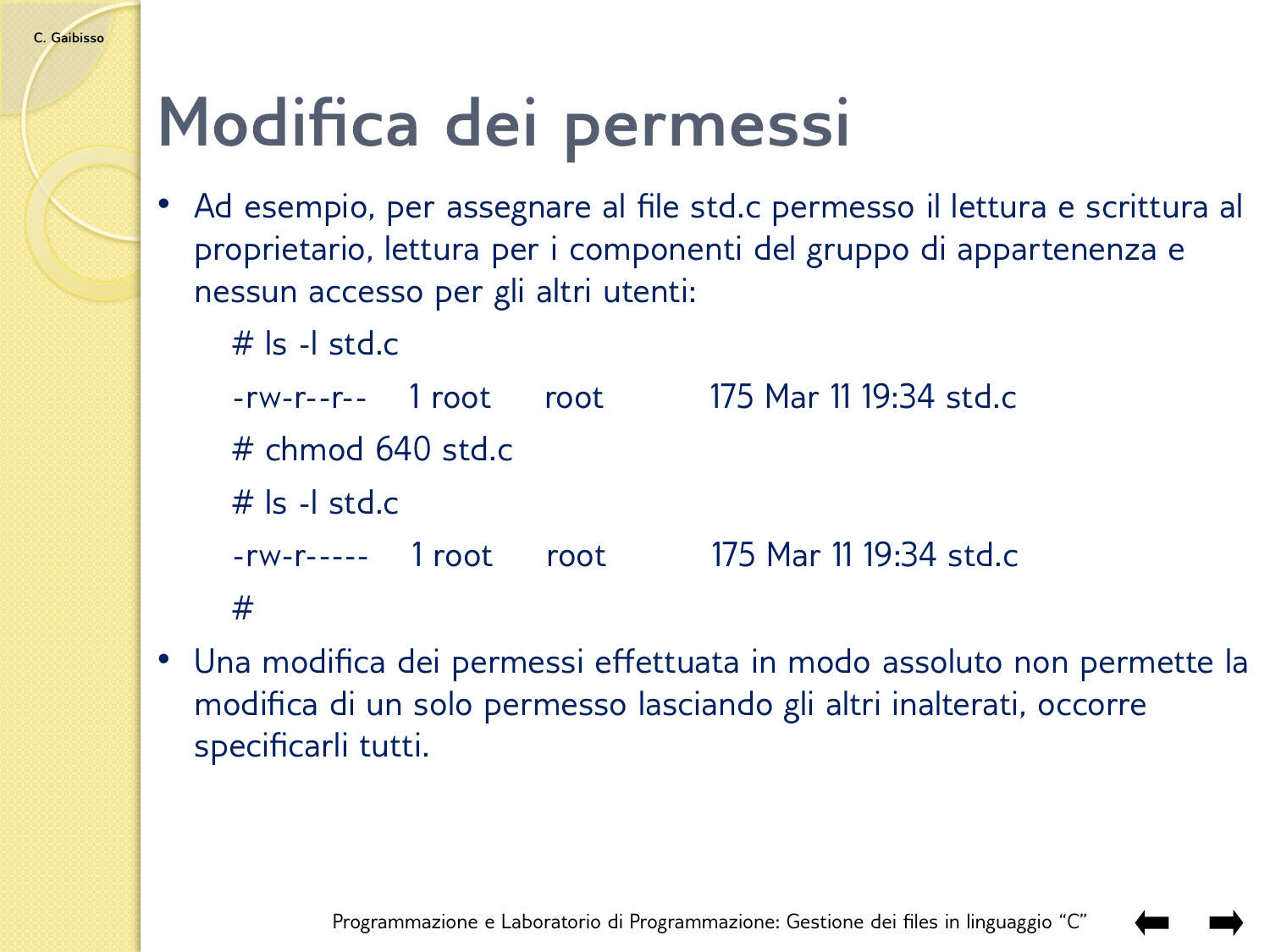

# Modifica dei permessi
Ad esempio, per assegnare al file std.c permesso il lettura e scrittura al proprietario, lettura per i componenti del gruppo di appartenenza e nessun accesso per gli altri utenti:
# ls -l std.c
-rw-r--r--    1 root     root          175 Mar 11 19:34 std.c
# chmod 640 std.c
# ls -l std.c
-rw-r-----    1 root     root          175 Mar 11 19:34 std.c
#
Una modifica dei permessi effettuata in modo assoluto non permette la modifica di un solo permesso lasciando gli altri inalterati, occorre specificarli tutti.
Programmazione e Laboratorio di Programmazione: Gestione dei files in linguaggio “C”